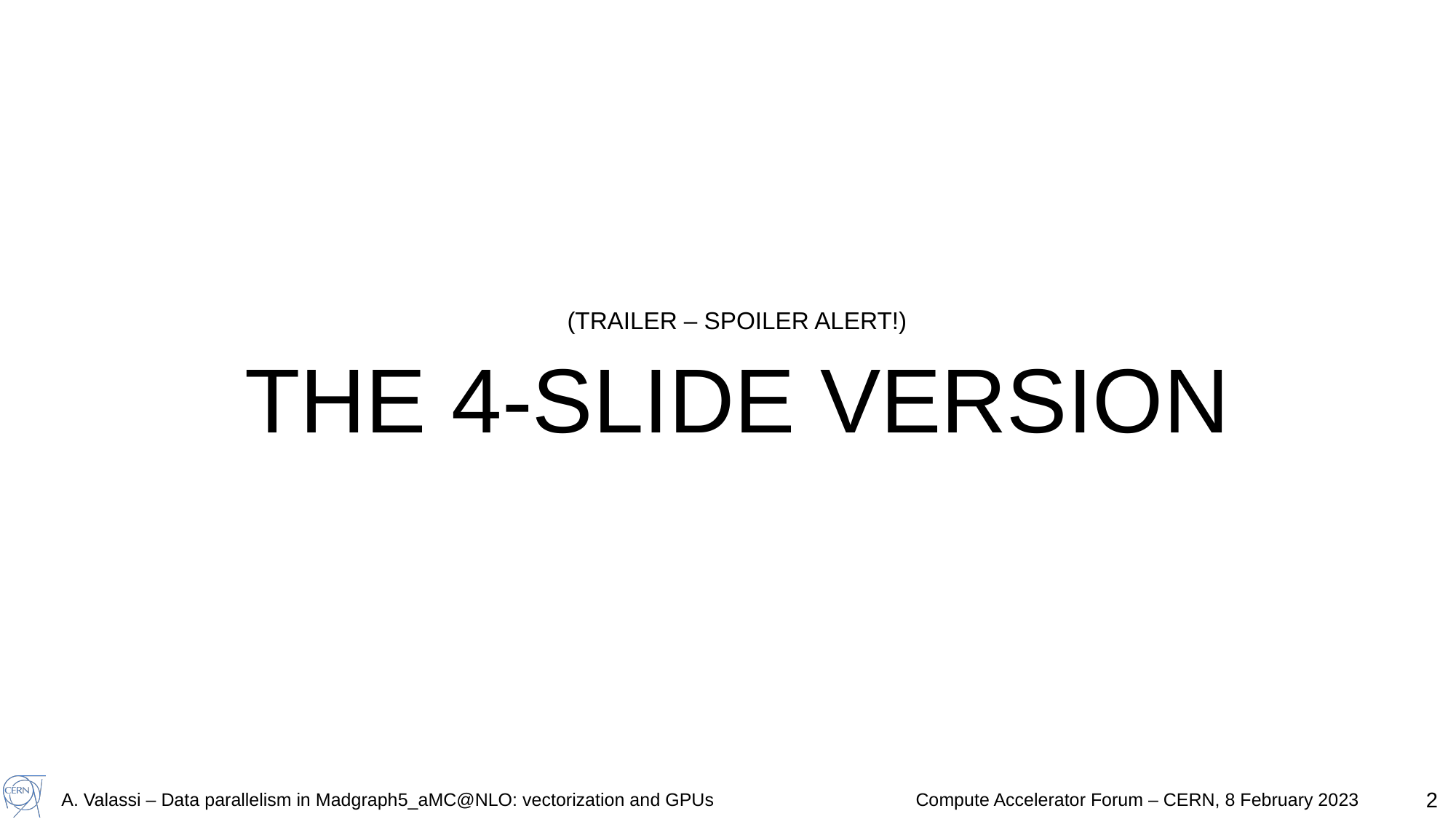

(TRAILER – SPOILER ALERT!)
THE 4-SLIDE VERSION